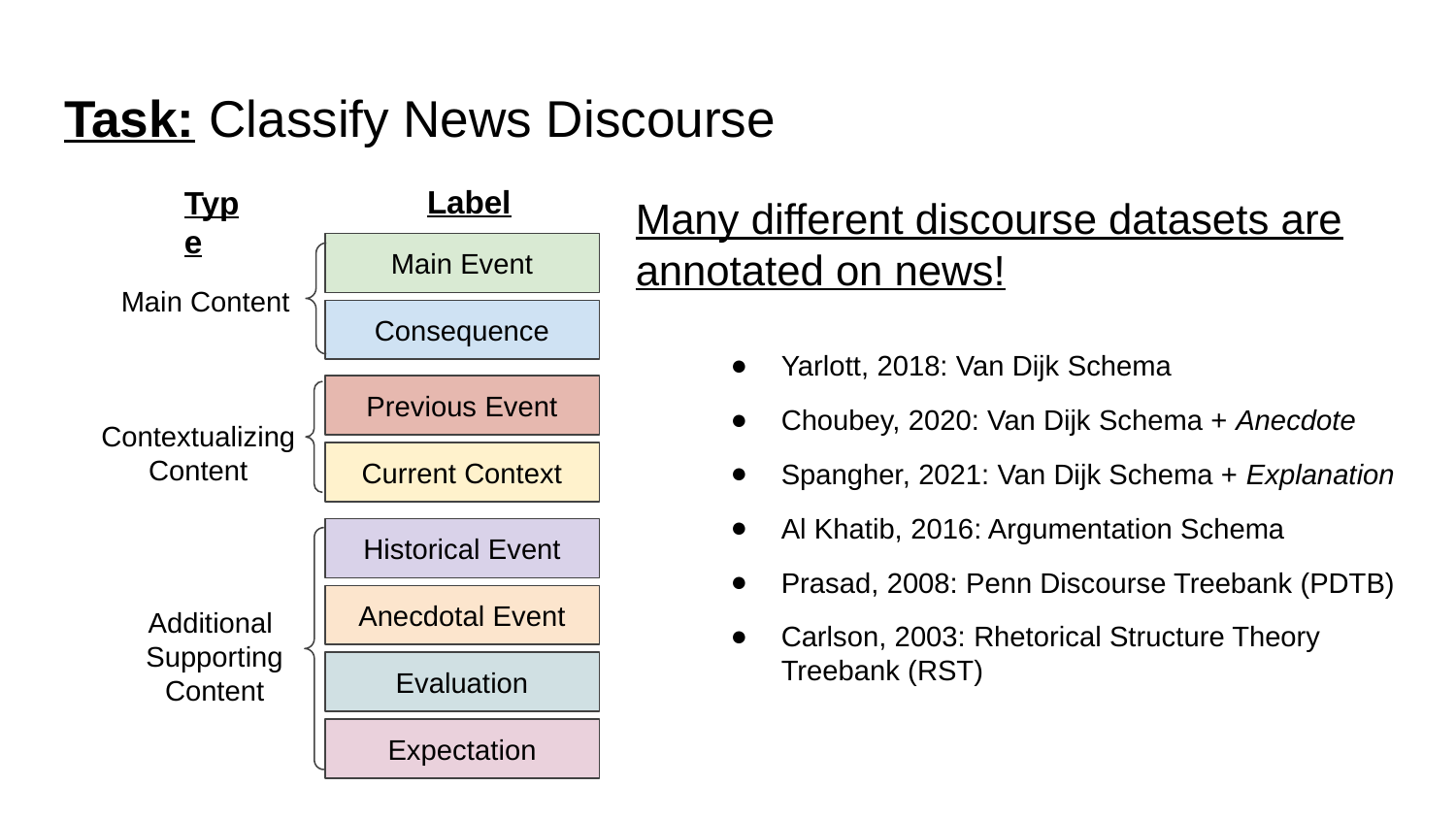

# Task: Classify News Discourse
Label
Type
Main Event

Main Content
Consequence
Previous Event

Contextualizing
Content
Current Context
Historical Event

Anecdotal Event
Additional
Supporting
Content
Evaluation
Expectation
Many different discourse datasets are annotated on news!

Yarlott, 2018: Van Dijk Schema
Choubey, 2020: Van Dijk Schema + Anecdote
Spangher, 2021: Van Dijk Schema + Explanation
Al Khatib, 2016: Argumentation Schema
Prasad, 2008: Penn Discourse Treebank (PDTB)
Carlson, 2003: Rhetorical Structure Theory Treebank (RST)